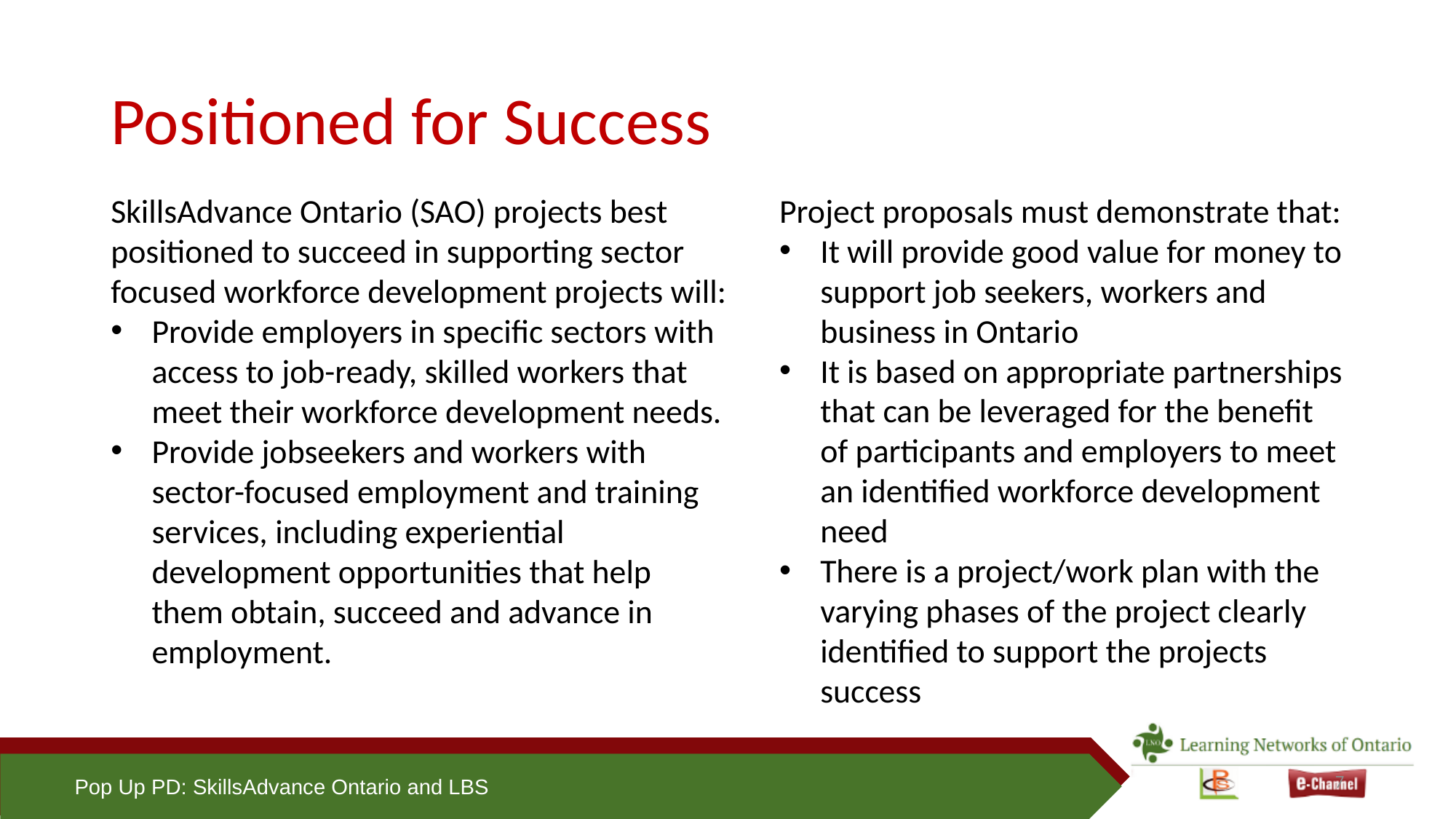

# Positioned for Success
Project proposals must demonstrate that:
It will provide good value for money to support job seekers, workers and business in Ontario
It is based on appropriate partnerships that can be leveraged for the benefit of participants and employers to meet an identified workforce development need
There is a project/work plan with the varying phases of the project clearly identified to support the projects success

SkillsAdvance Ontario (SAO) projects best positioned to succeed in supporting sector focused workforce development projects will:
Provide employers in specific sectors with access to job-ready, skilled workers that meet their workforce development needs.
Provide jobseekers and workers with sector-focused employment and training services, including experiential development opportunities that help them obtain, succeed and advance in employment.

7